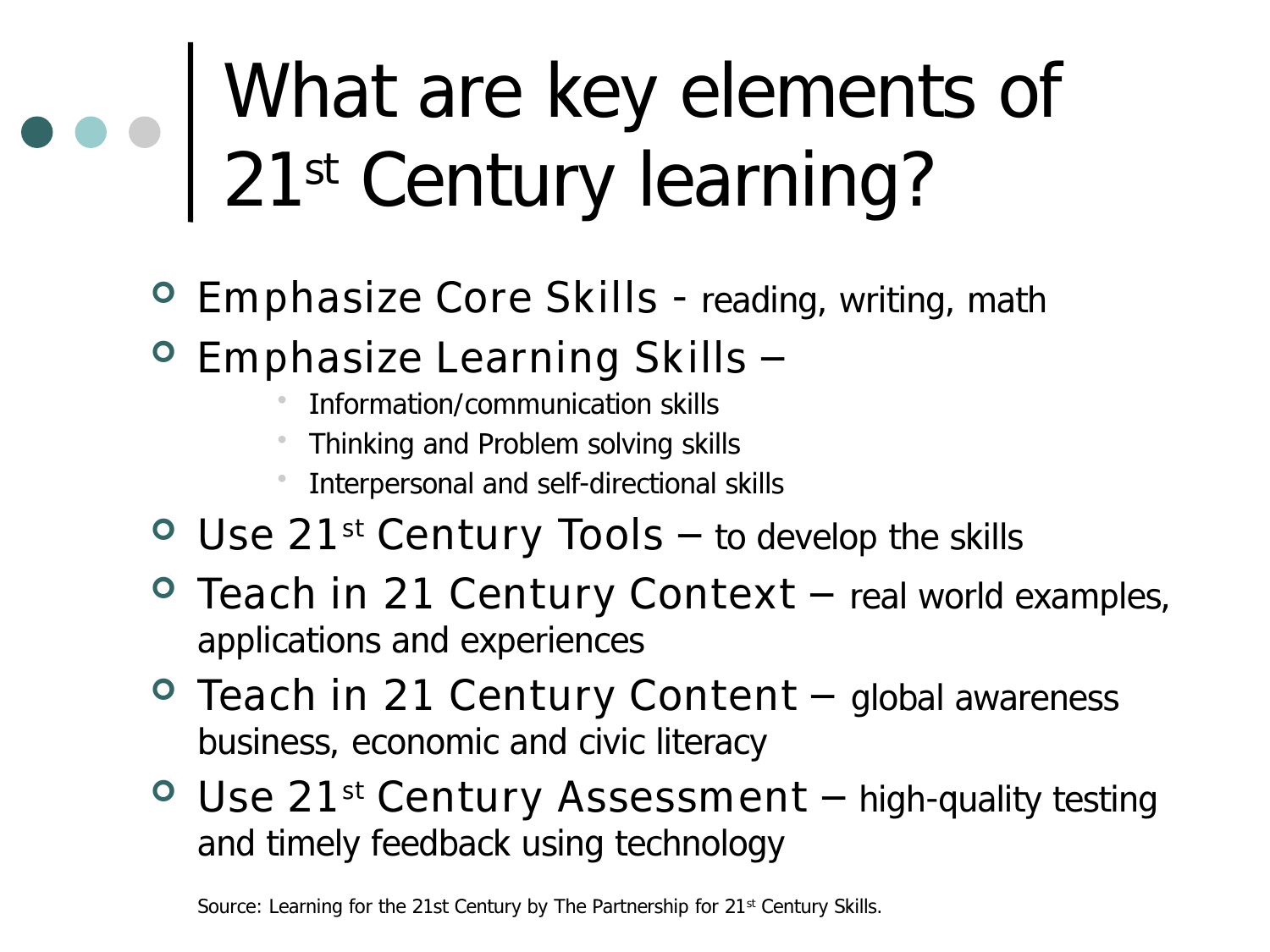

# What are key elements of 21st Century learning?
Emphasize Core Skills - reading, writing, math
Emphasize Learning Skills –
Information/communication skills
Thinking and Problem solving skills
Interpersonal and self-directional skills
Use 21st Century Tools – to develop the skills
Teach in 21 Century Context – real world examples, applications and experiences
Teach in 21 Century Content – global awareness business, economic and civic literacy
Use 21st Century Assessment – high-quality testing and timely feedback using technology

Source: Learning for the 21st Century by The Partnership for 21st Century Skills.